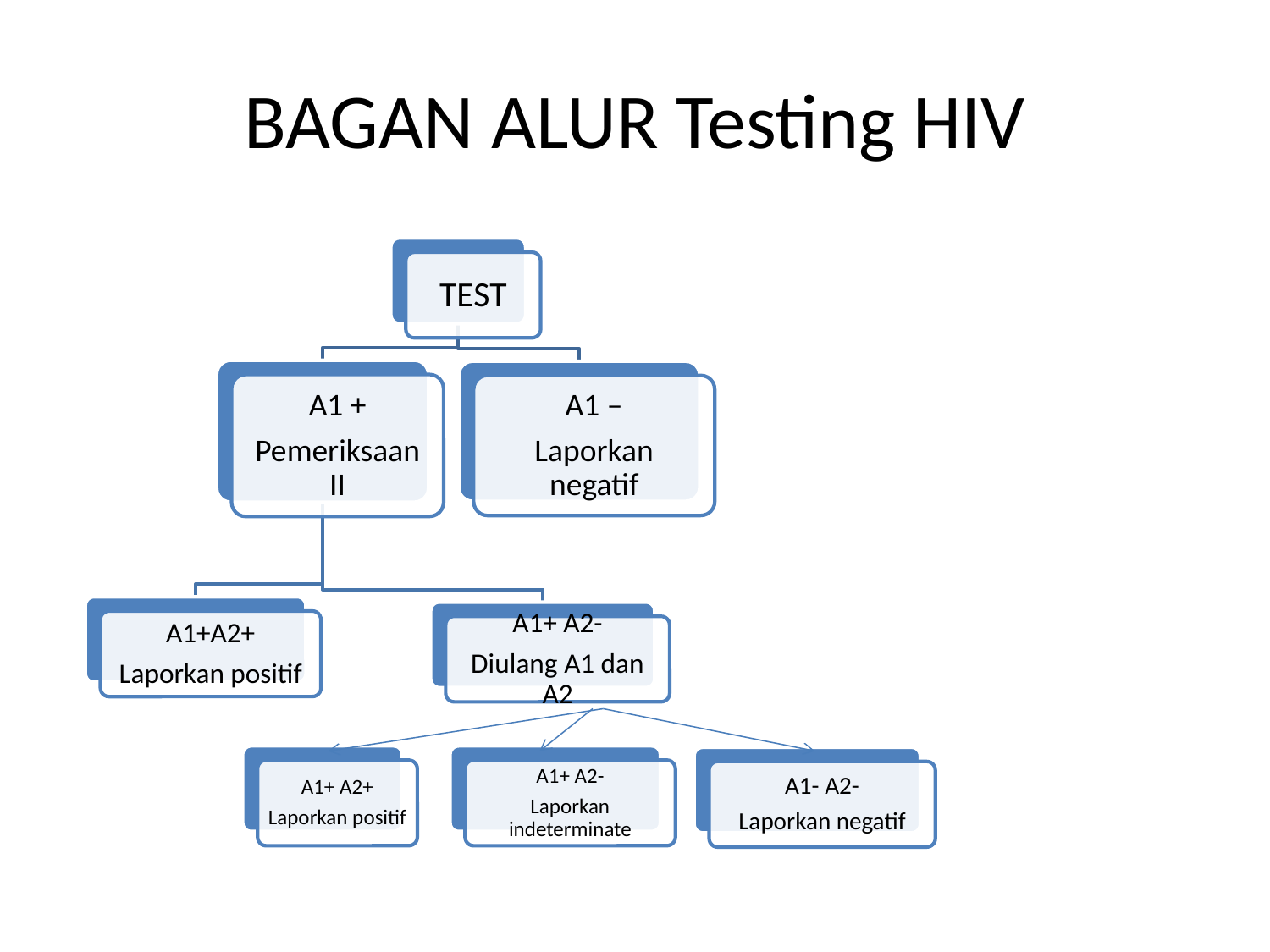

# BAGAN ALUR Testing HIV
TEST
A1 +
Pemeriksaan II
A1+A2+
Laporkan positif
A1+ A2-
Diulang A1 dan A2
A1 –
Laporkan negatif
A1+ A2+
Laporkan positif
A1+ A2-
Laporkan indeterminate
A1- A2-
Laporkan negatif